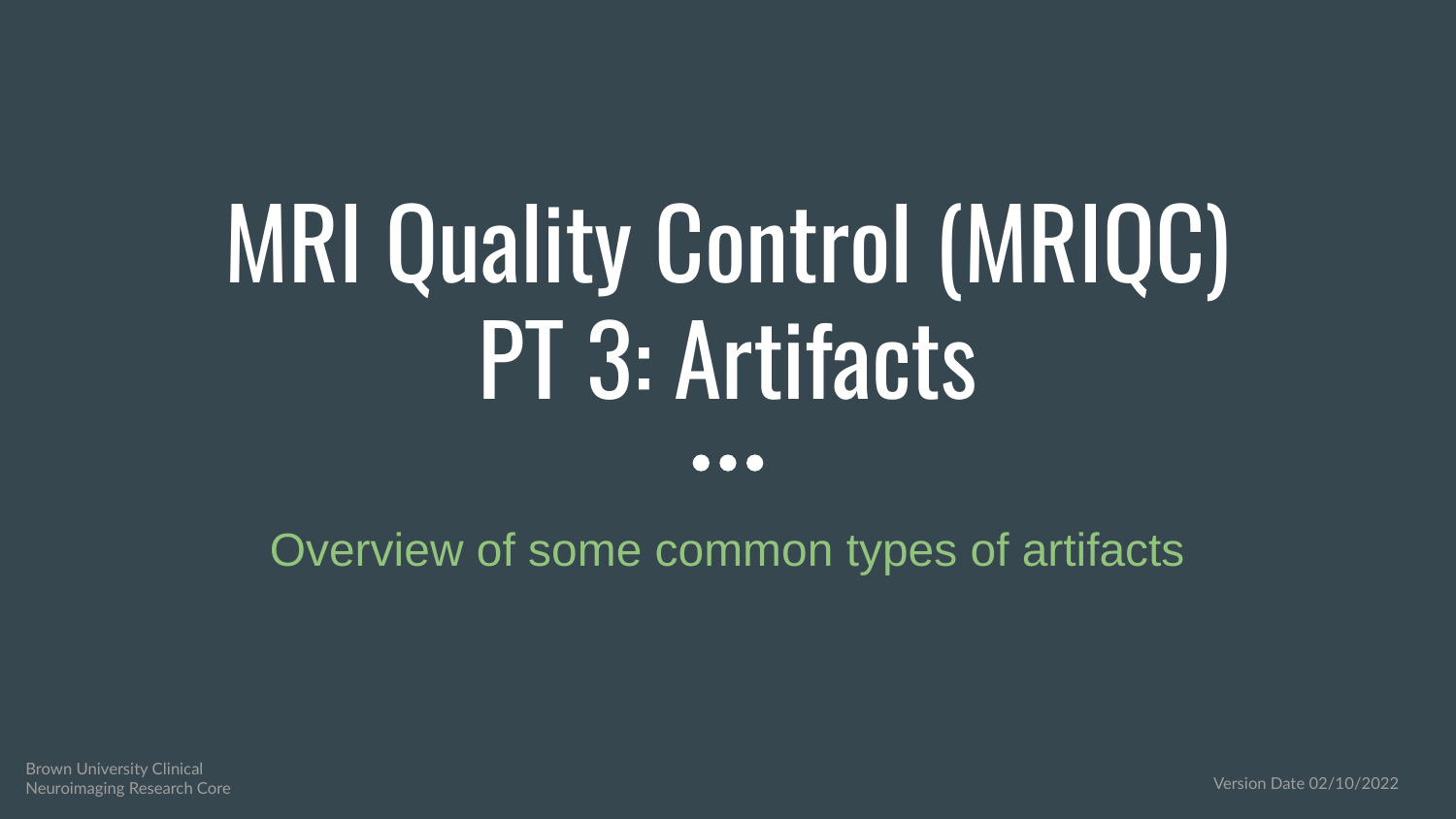

# MRI Quality Control (MRIQC)
PT 3: Artifacts
Overview of some common types of artifacts
Brown University Clinical Neuroimaging Research Core
Version Date 02/10/2022